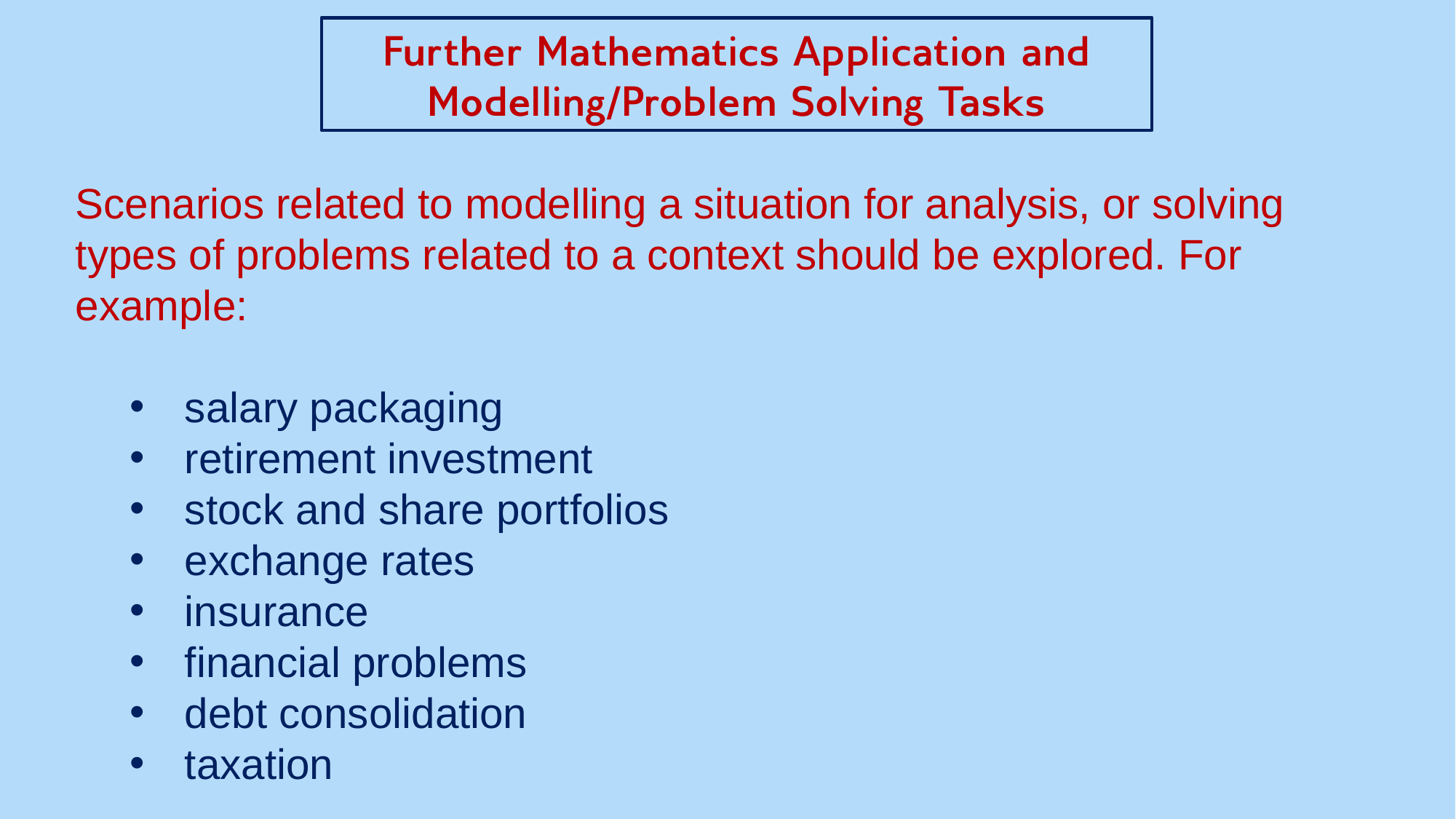

Further Mathematics Application and Modelling/Problem Solving Tasks
Scenarios related to modelling a situation for analysis, or solving types of problems related to a context should be explored. For example:

salary packaging
retirement investment
stock and share portfolios
exchange rates
insurance
financial problems
debt consolidation
taxation